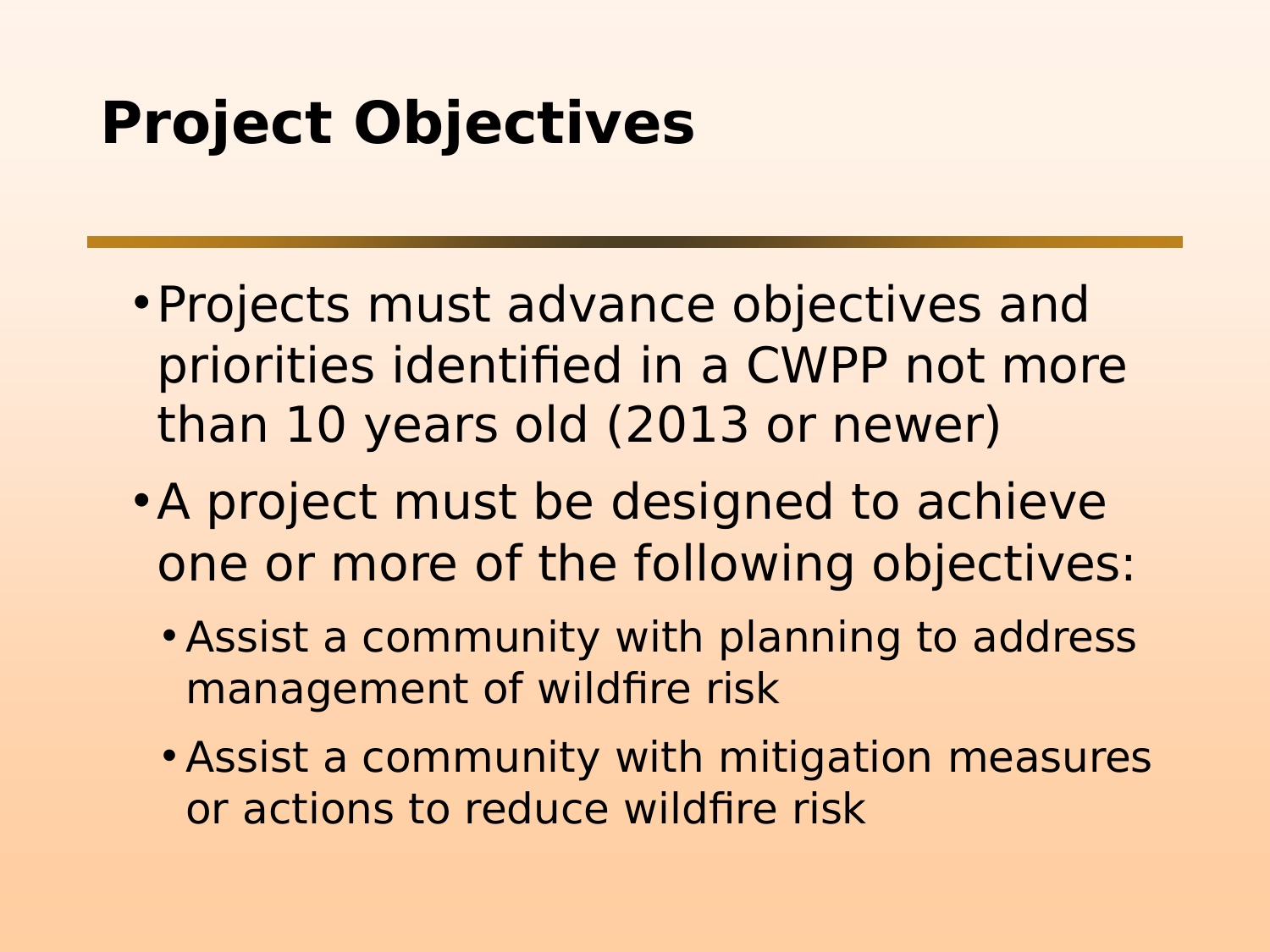

# Project Objectives
Projects must advance objectives and priorities identified in a CWPP not more
than 10 years old (2013 or newer)
A project must be designed to achieve one or more of the following objectives:
Assist a community with planning to address management of wildfire risk
Assist a community with mitigation measures or actions to reduce wildfire risk